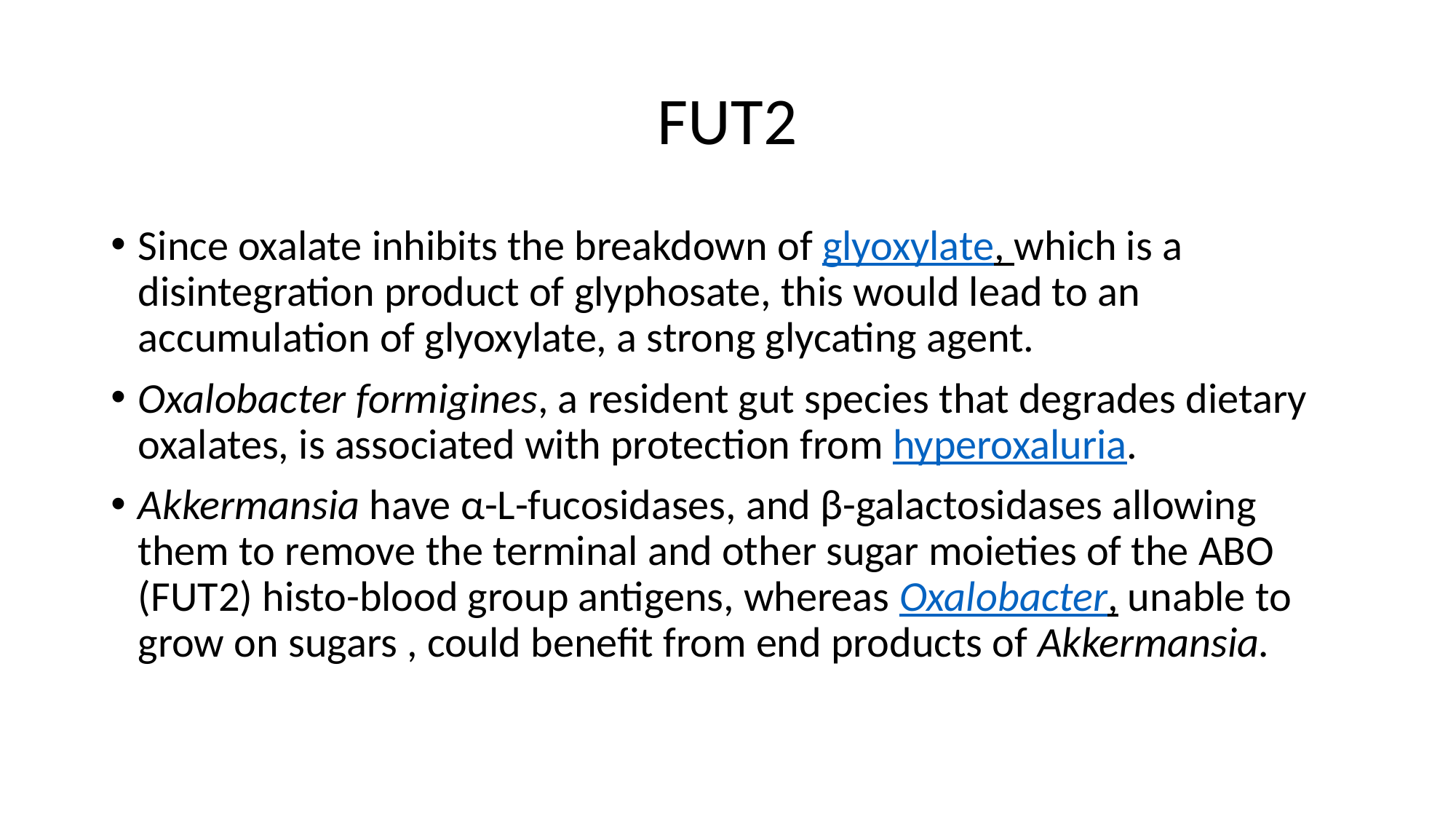

# FUT2
Since oxalate inhibits the breakdown of glyoxylate, which is a disintegration product of glyphosate, this would lead to an accumulation of glyoxylate, a strong glycating agent.
Oxalobacter formigines, a resident gut species that degrades dietary oxalates, is associated with protection from hyperoxaluria.
Akkermansia have α-L-fucosidases, and β-galactosidases allowing them to remove the terminal and other sugar moieties of the ABO (FUT2) histo-blood group antigens, whereas Oxalobacter, unable to grow on sugars , could benefit from end products of Akkermansia.